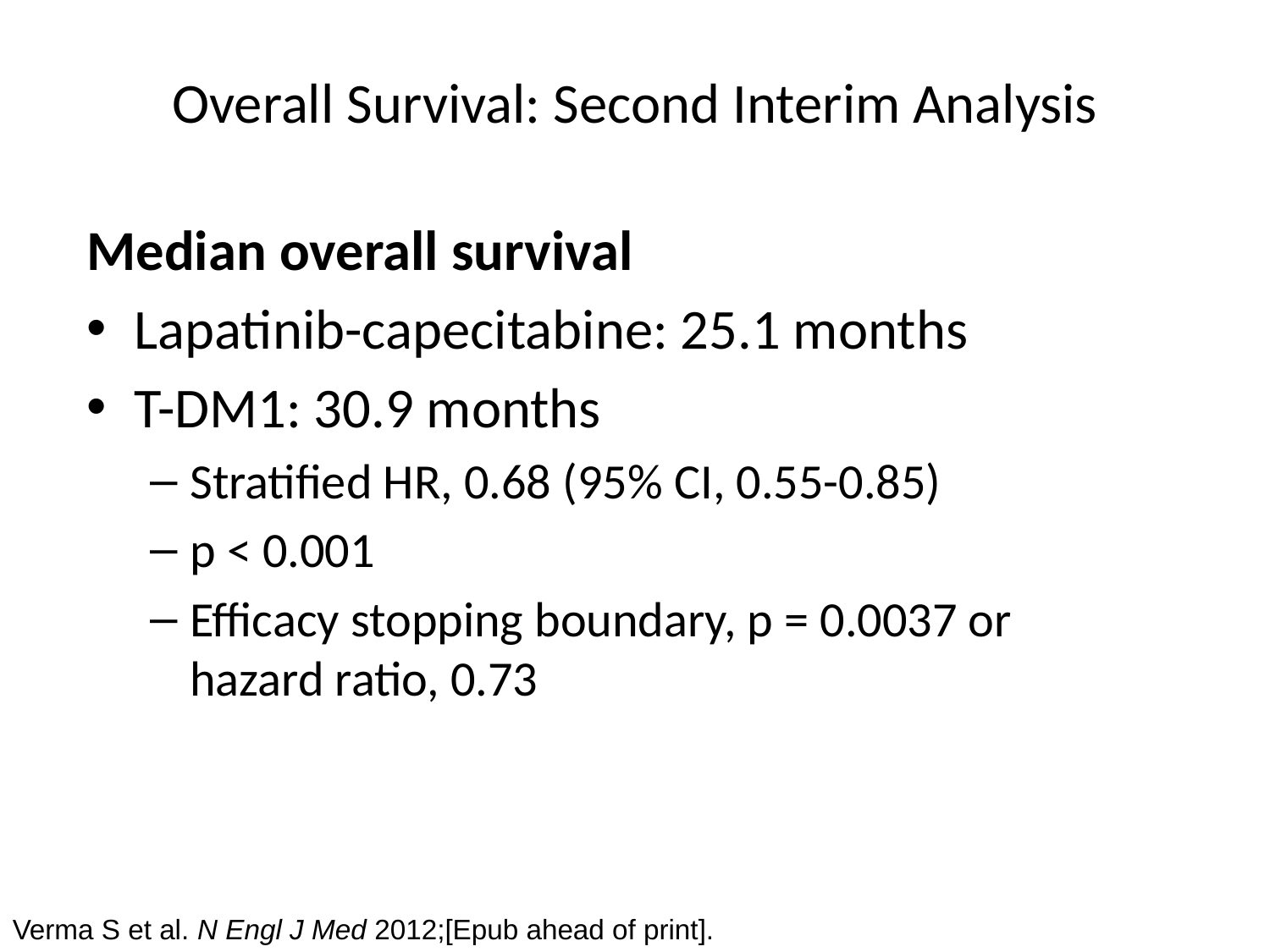

# Overall Survival: Second Interim Analysis
Median overall survival
Lapatinib-capecitabine: 25.1 months
T-DM1: 30.9 months
Stratified HR, 0.68 (95% CI, 0.55-0.85)
p < 0.001
Efficacy stopping boundary, p = 0.0037 or
hazard ratio, 0.73
Verma S et al. N Engl J Med 2012;[Epub ahead of print].